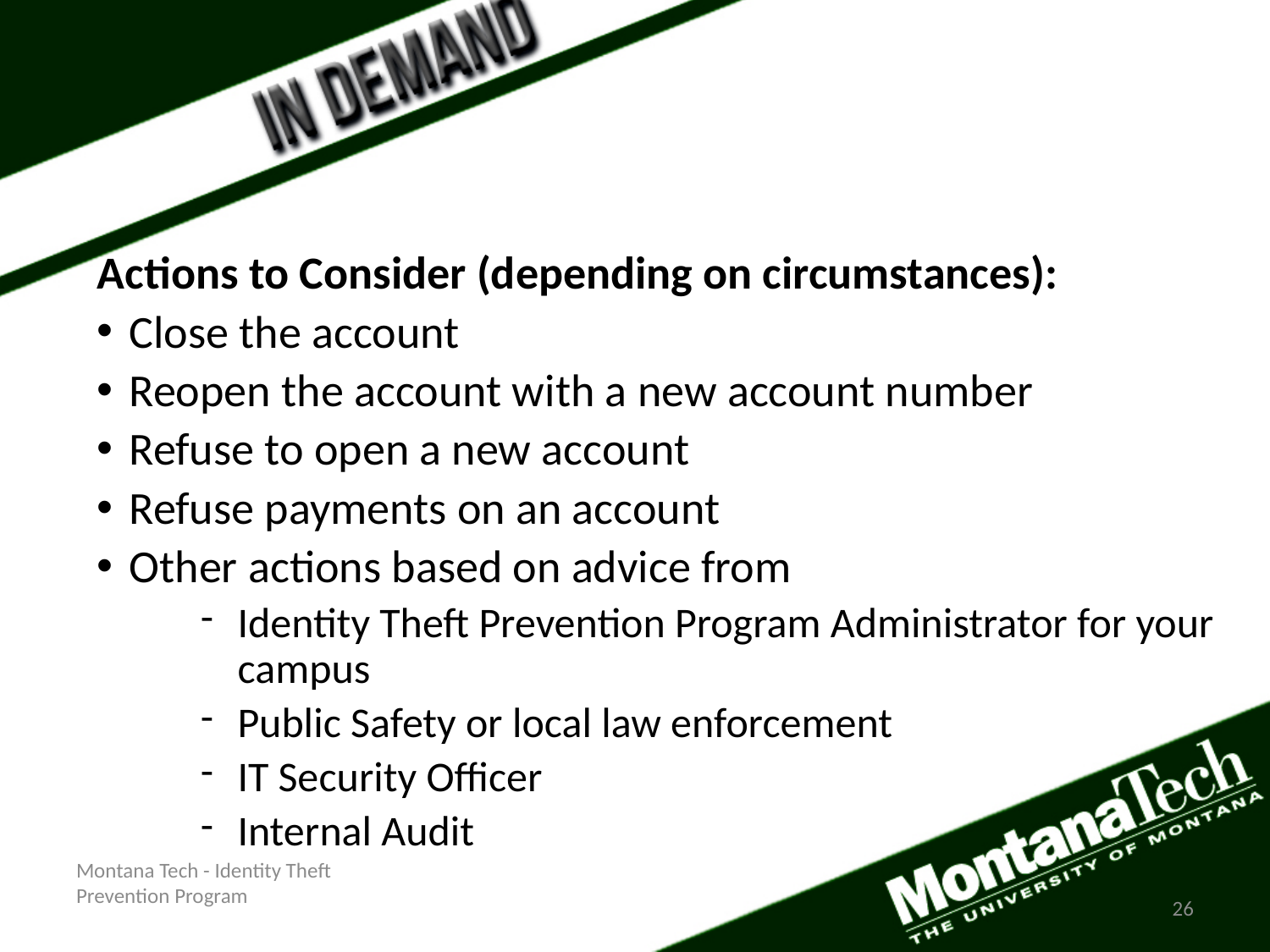

Actions to Consider (depending on circumstances):
Close the account
Reopen the account with a new account number
Refuse to open a new account
Refuse payments on an account
Other actions based on advice from
Identity Theft Prevention Program Administrator for your campus
Public Safety or local law enforcement
IT Security Officer
Internal Audit
Montana Tech - Identity Theft Prevention Program

26